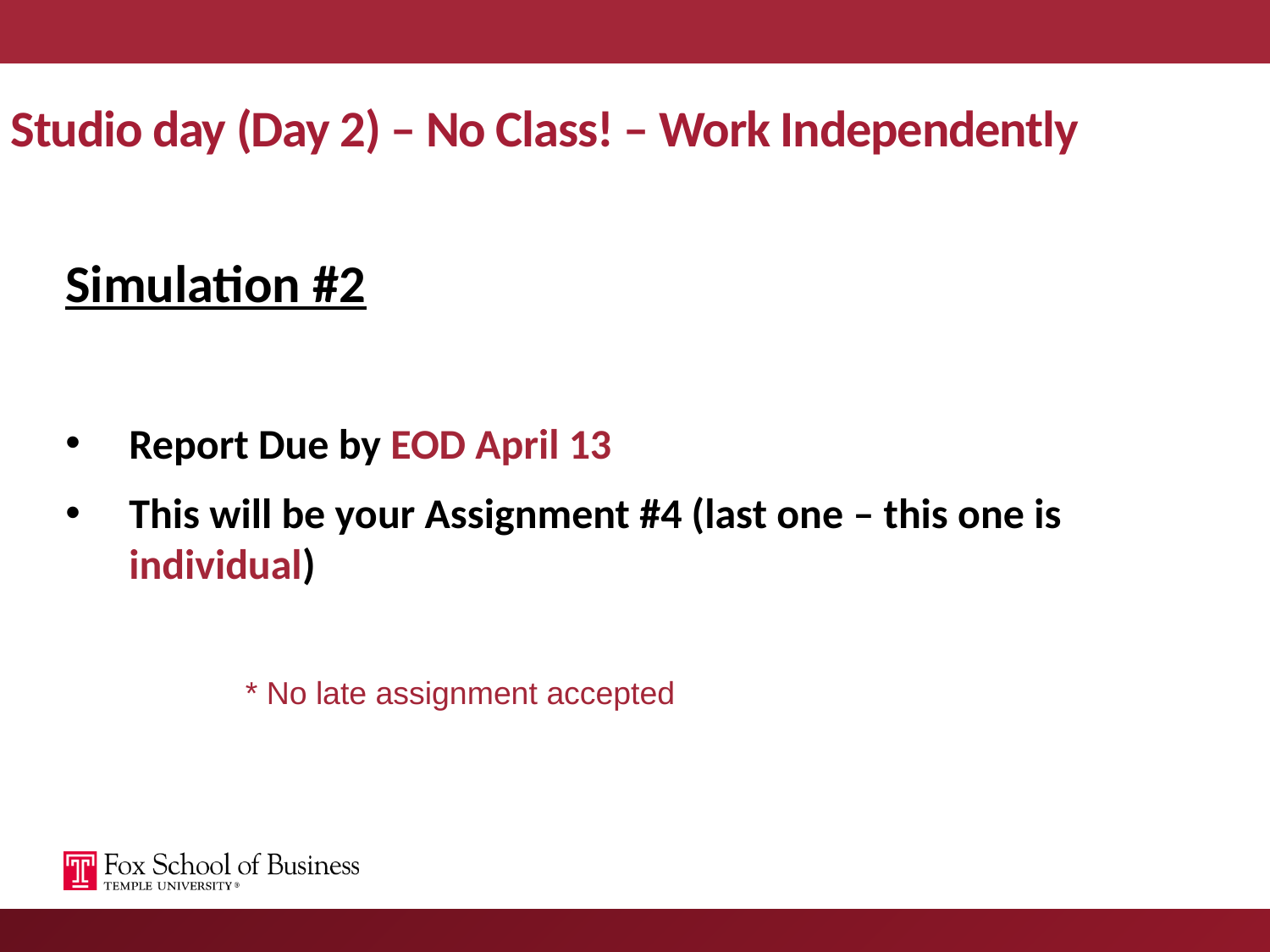

# Studio day (Day 2) – No Class! – Work Independently
Simulation #2

Report Due by EOD April 13
This will be your Assignment #4 (last one – this one is individual)
* No late assignment accepted